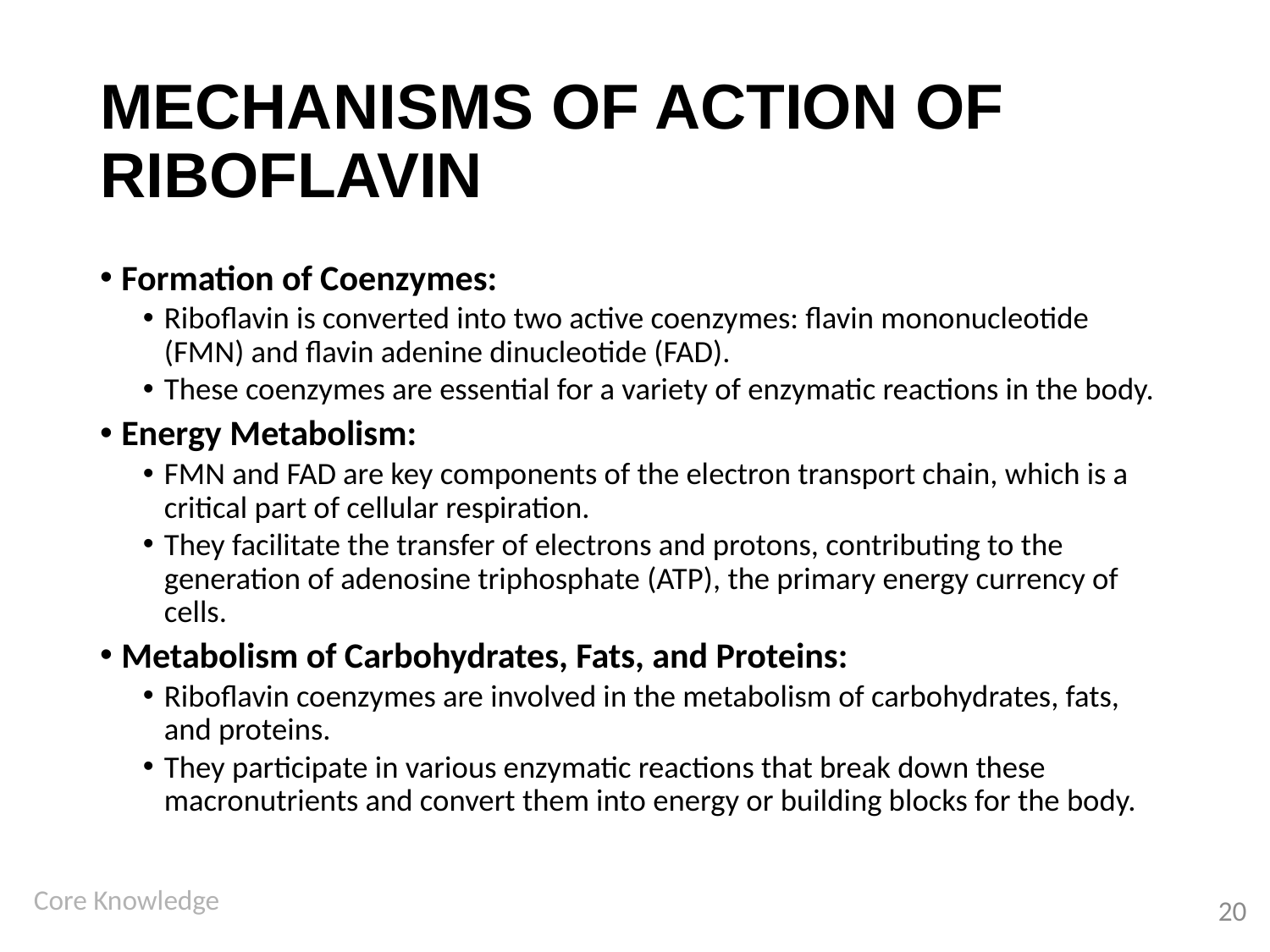

# MECHANISMS OF ACTION OF RIBOFLAVIN
Formation of Coenzymes:
Riboflavin is converted into two active coenzymes: flavin mononucleotide (FMN) and flavin adenine dinucleotide (FAD).
These coenzymes are essential for a variety of enzymatic reactions in the body.
Energy Metabolism:
FMN and FAD are key components of the electron transport chain, which is a critical part of cellular respiration.
They facilitate the transfer of electrons and protons, contributing to the generation of adenosine triphosphate (ATP), the primary energy currency of cells.
Metabolism of Carbohydrates, Fats, and Proteins:
Riboflavin coenzymes are involved in the metabolism of carbohydrates, fats, and proteins.
They participate in various enzymatic reactions that break down these macronutrients and convert them into energy or building blocks for the body.

20
Core Knowledge